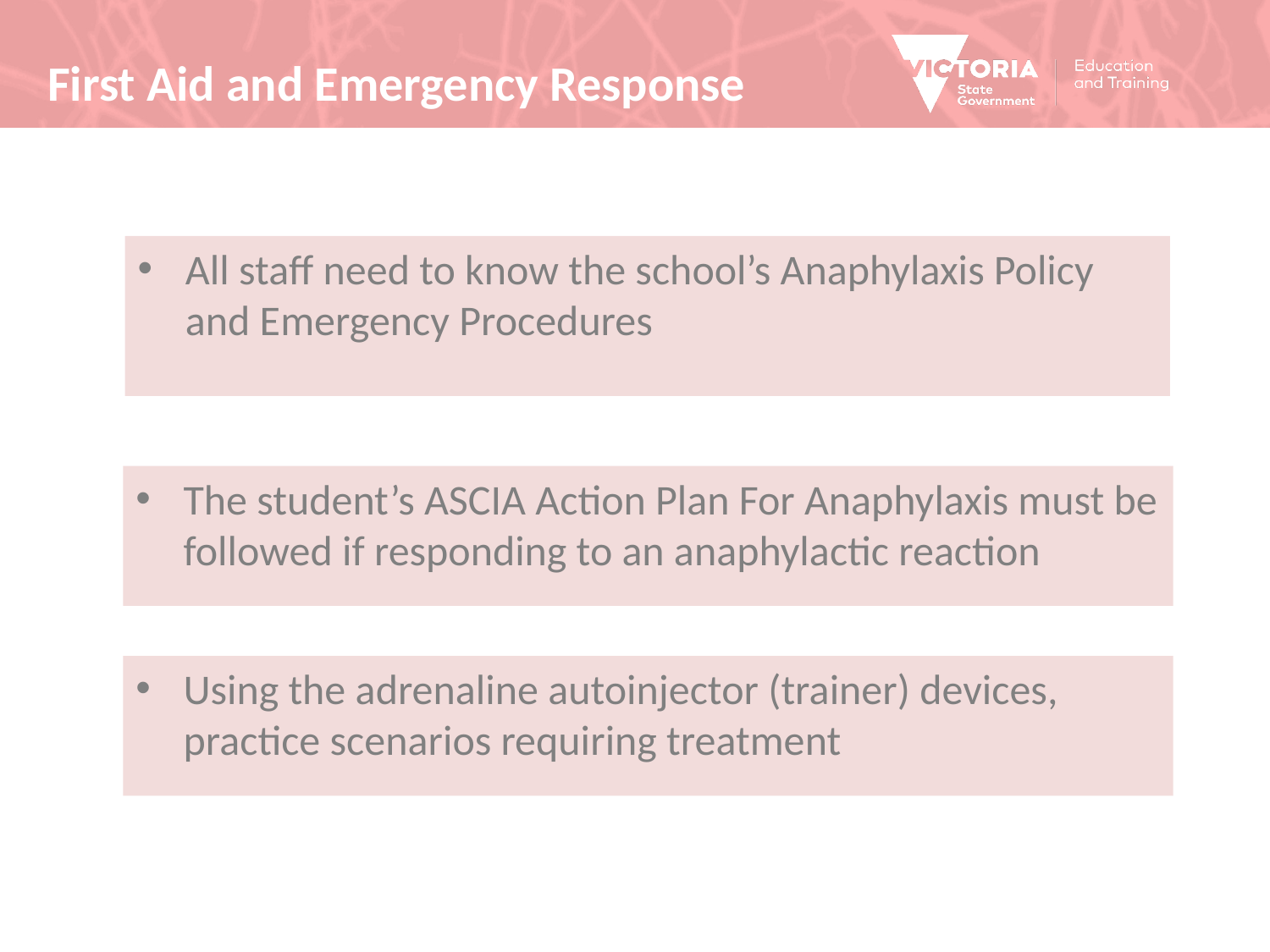

# First Aid and Emergency Response
All staff need to know the school’s Anaphylaxis Policy and Emergency Procedures

The student’s ASCIA Action Plan For Anaphylaxis must be followed if responding to an anaphylactic reaction
Using the adrenaline autoinjector (trainer) devices, practice scenarios requiring treatment